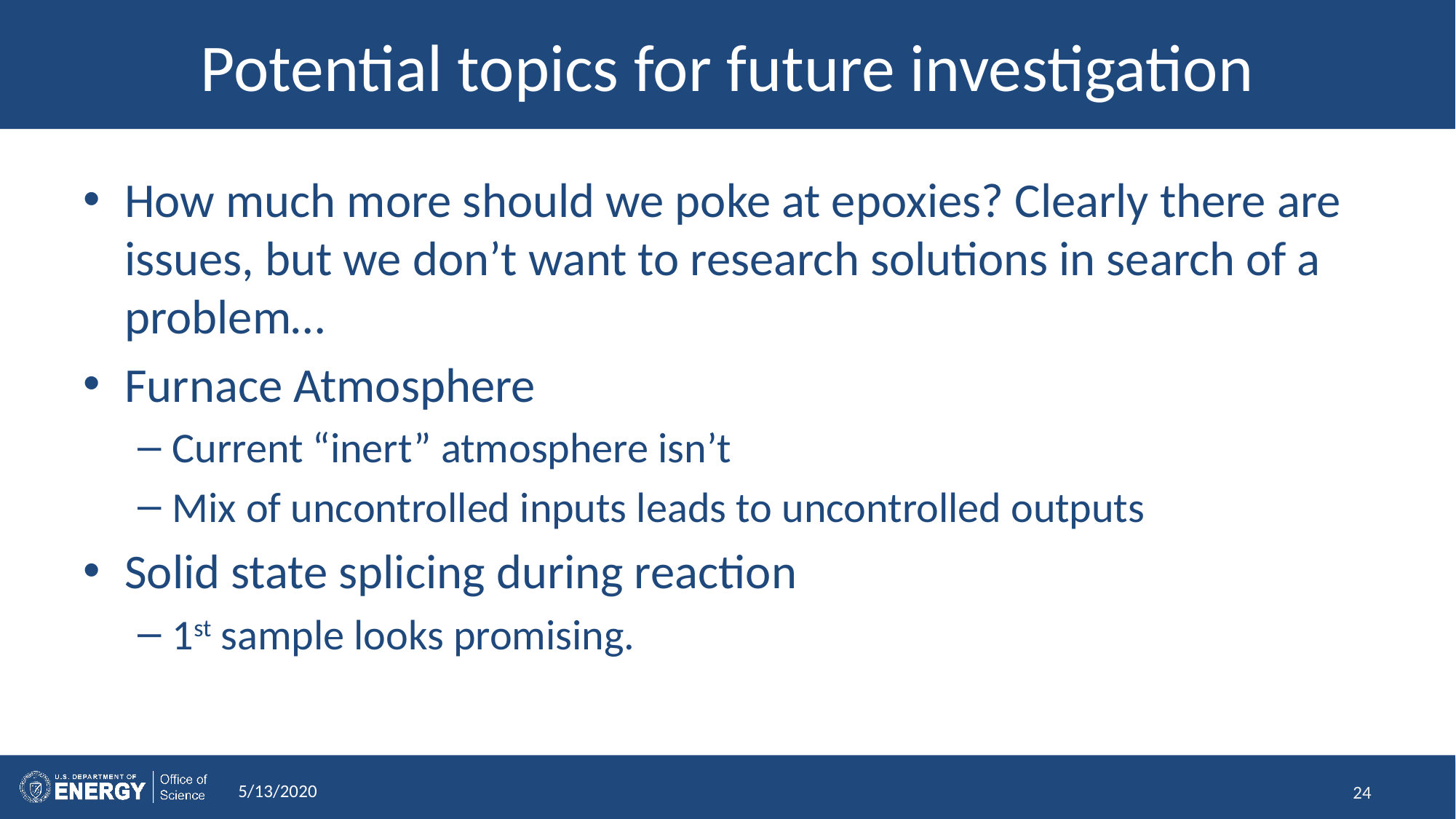

# Potential topics for future investigation
How much more should we poke at epoxies? Clearly there are issues, but we don’t want to research solutions in search of a problem…
Furnace Atmosphere
Current “inert” atmosphere isn’t
Mix of uncontrolled inputs leads to uncontrolled outputs
Solid state splicing during reaction
1st sample looks promising.

5/13/2020
24